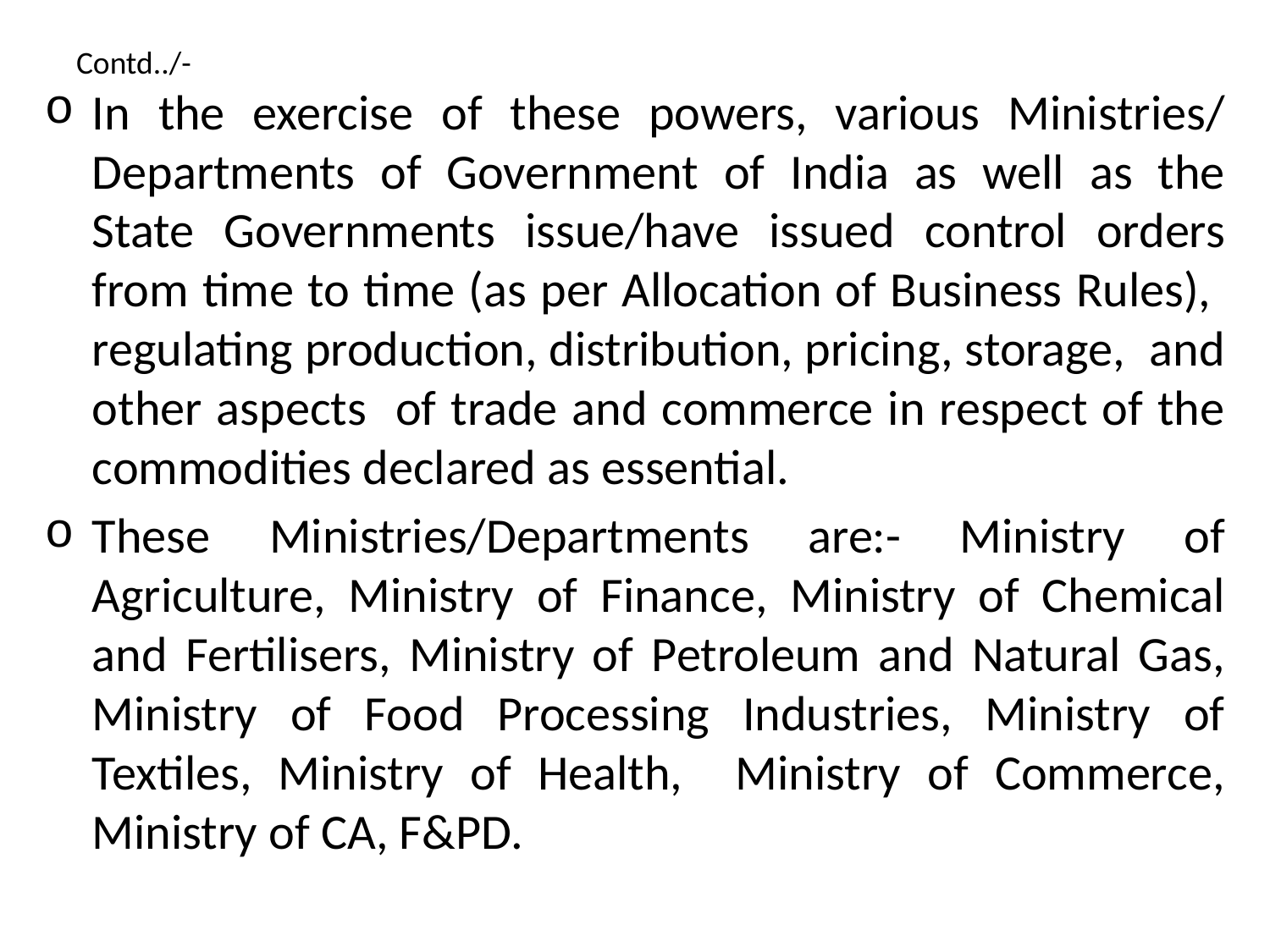

# Contd../-
In the exercise of these powers, various Ministries/ Departments of Government of India as well as the State Governments issue/have issued control orders from time to time (as per Allocation of Business Rules),  regulating production, distribution, pricing, storage,  and other aspects  of trade and commerce in respect of the commodities declared as essential.
These Ministries/Departments are:- Ministry of Agriculture, Ministry of Finance, Ministry of Chemical and Fertilisers, Ministry of Petroleum and Natural Gas, Ministry of Food Processing Industries, Ministry of Textiles, Ministry of Health,  Ministry of Commerce, Ministry of CA, F&PD.